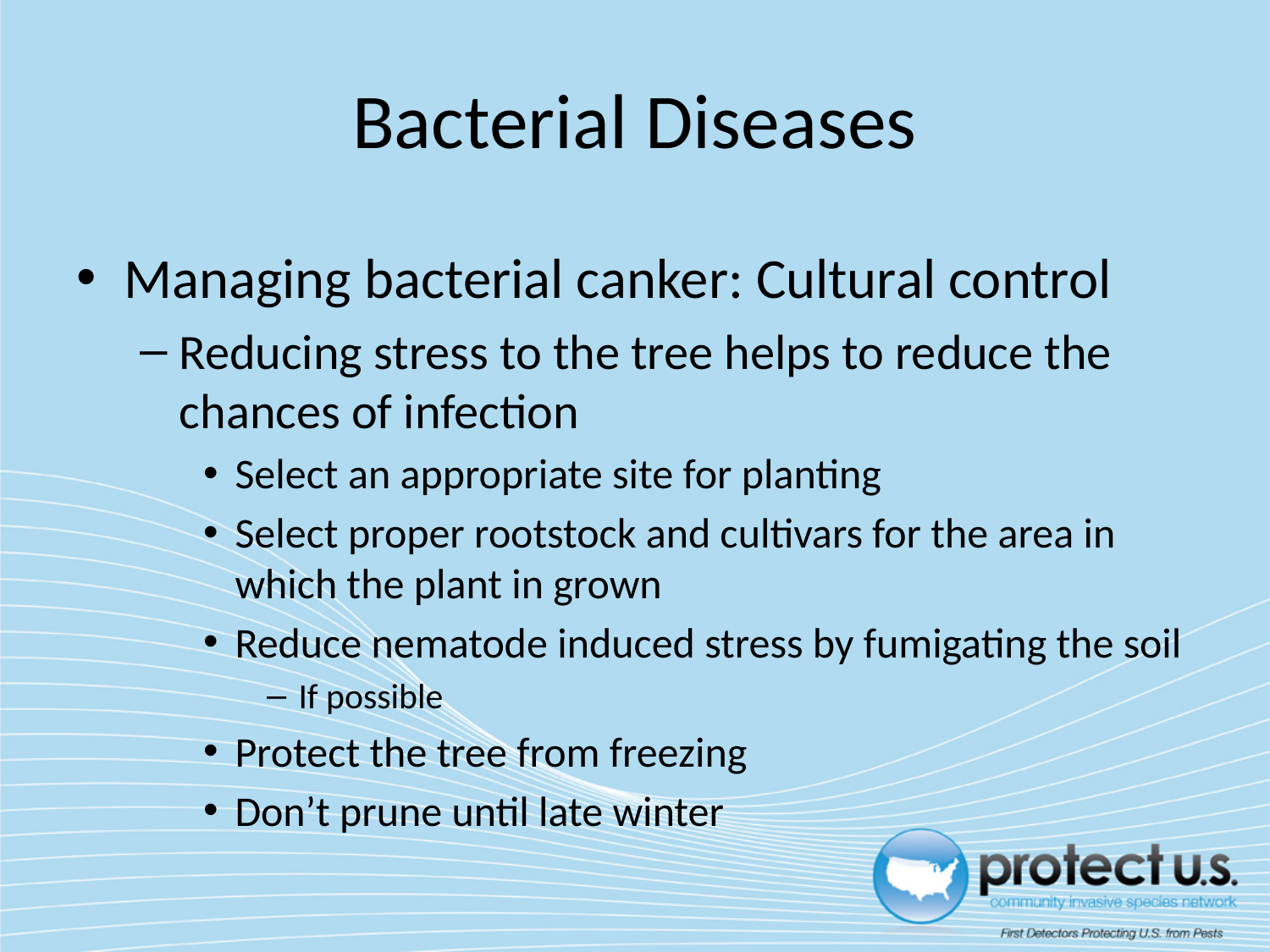

# Bacterial Diseases
Managing bacterial canker: Cultural control
Reducing stress to the tree helps to reduce the chances of infection
Select an appropriate site for planting
Select proper rootstock and cultivars for the area in which the plant in grown
Reduce nematode induced stress by fumigating the soil
If possible
Protect the tree from freezing
Don’t prune until late winter